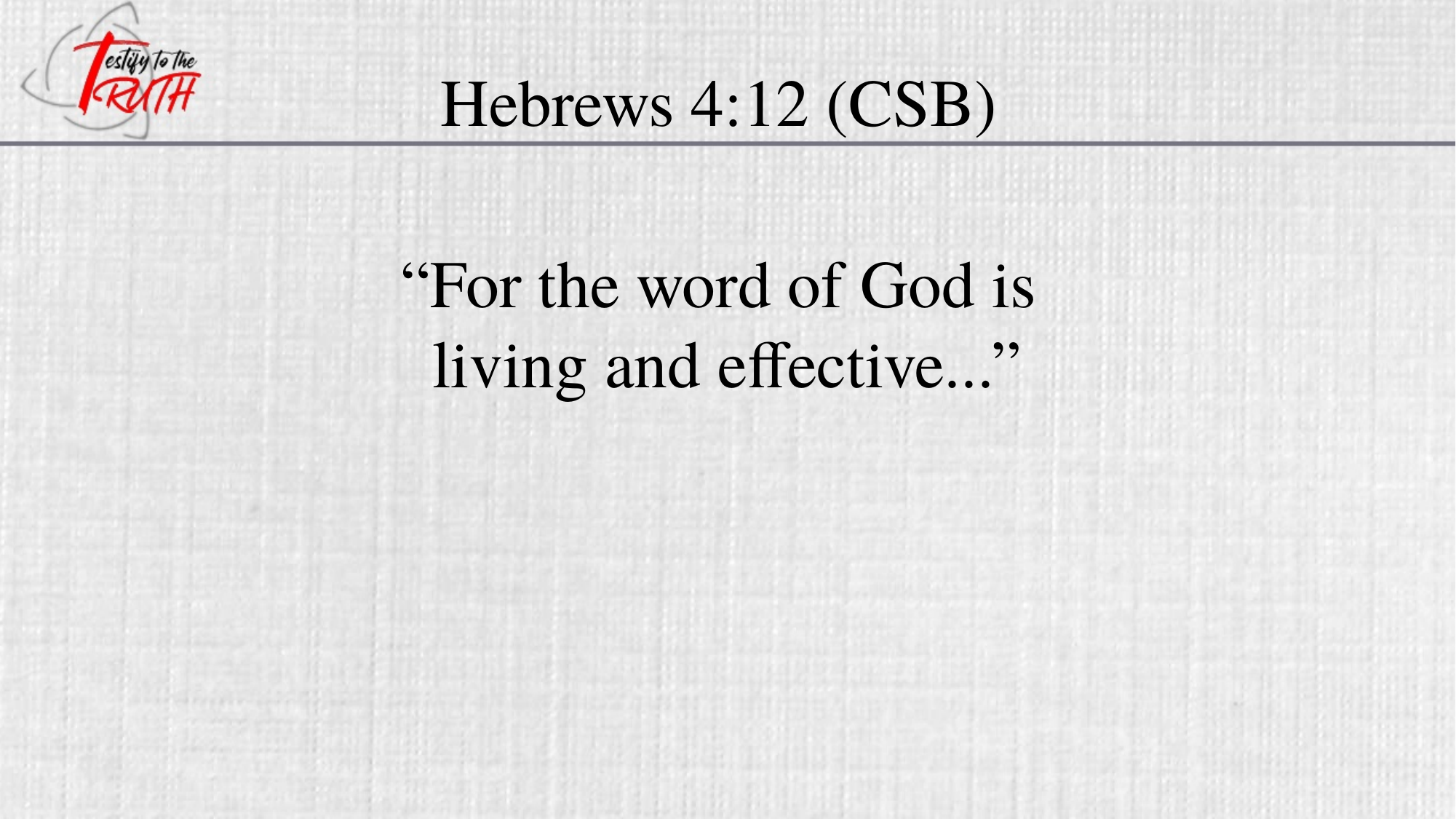

Hebrews 4:12 (CSB)
“For the word of God is
living and effective...”